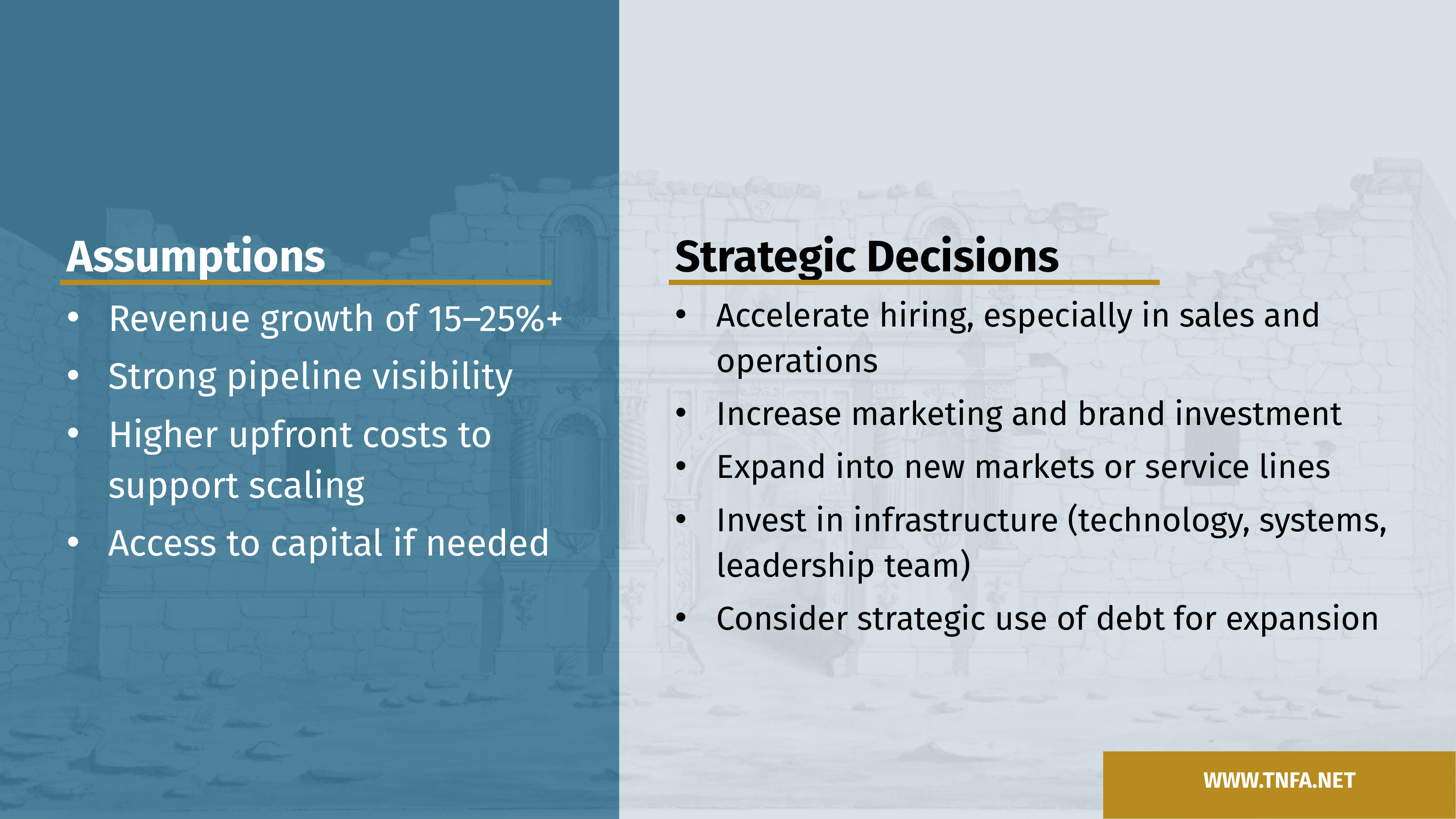

Assumptions
Revenue growth of 15–25%+
Strong pipeline visibility
Higher upfront costs to support scaling
Access to capital if needed
Strategic Decisions
Accelerate hiring, especially in sales and operations
Increase marketing and brand investment
Expand into new markets or service lines
Invest in infrastructure (technology, systems, leadership team)
Consider strategic use of debt for expansion

WWW.TNFA.NET